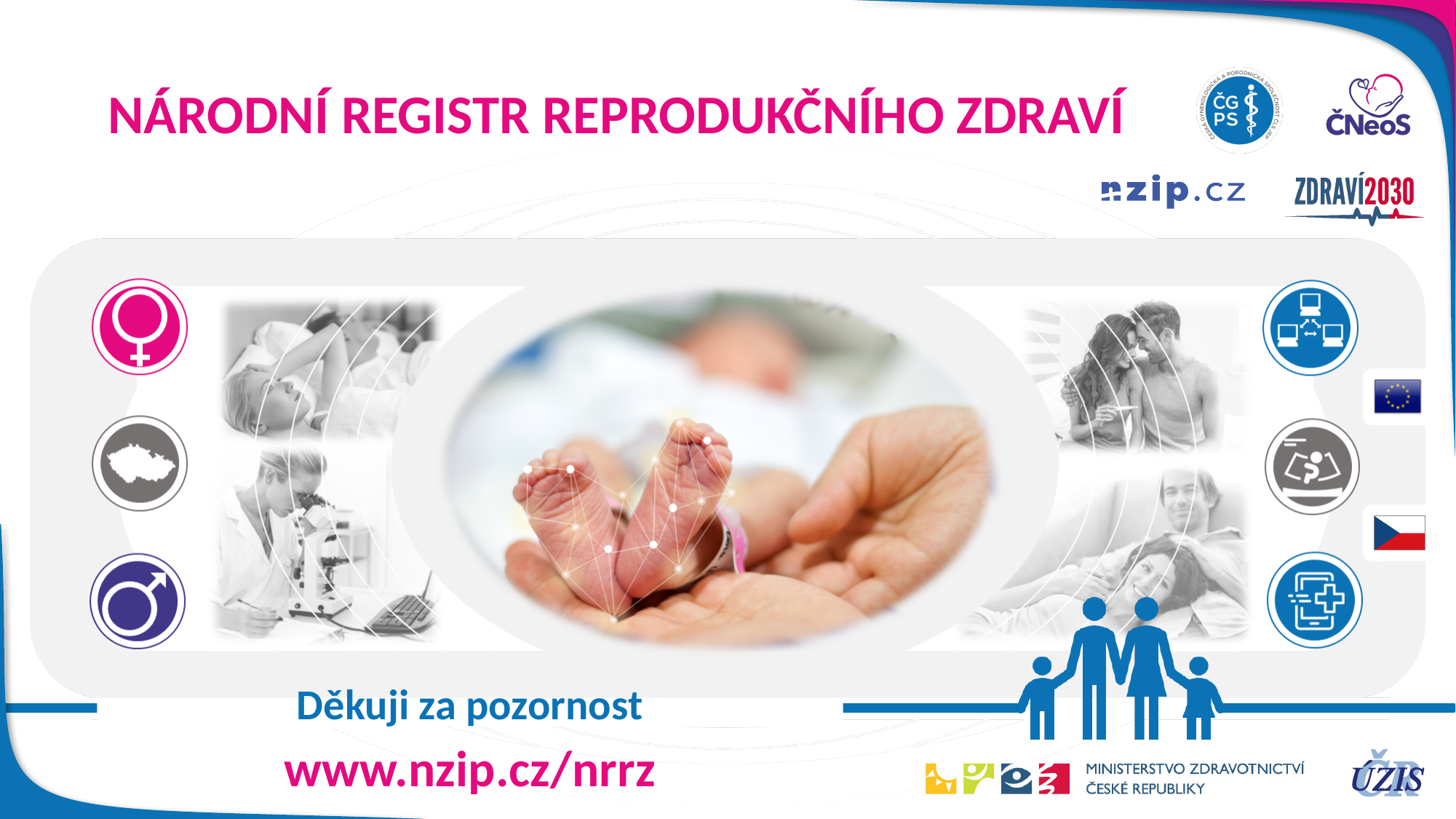

# NÁRODNÍ REGISTR REPRODUKČNÍHO ZDRAVÍ
Děkuji za pozornost
www.nzip.cz/nrrz